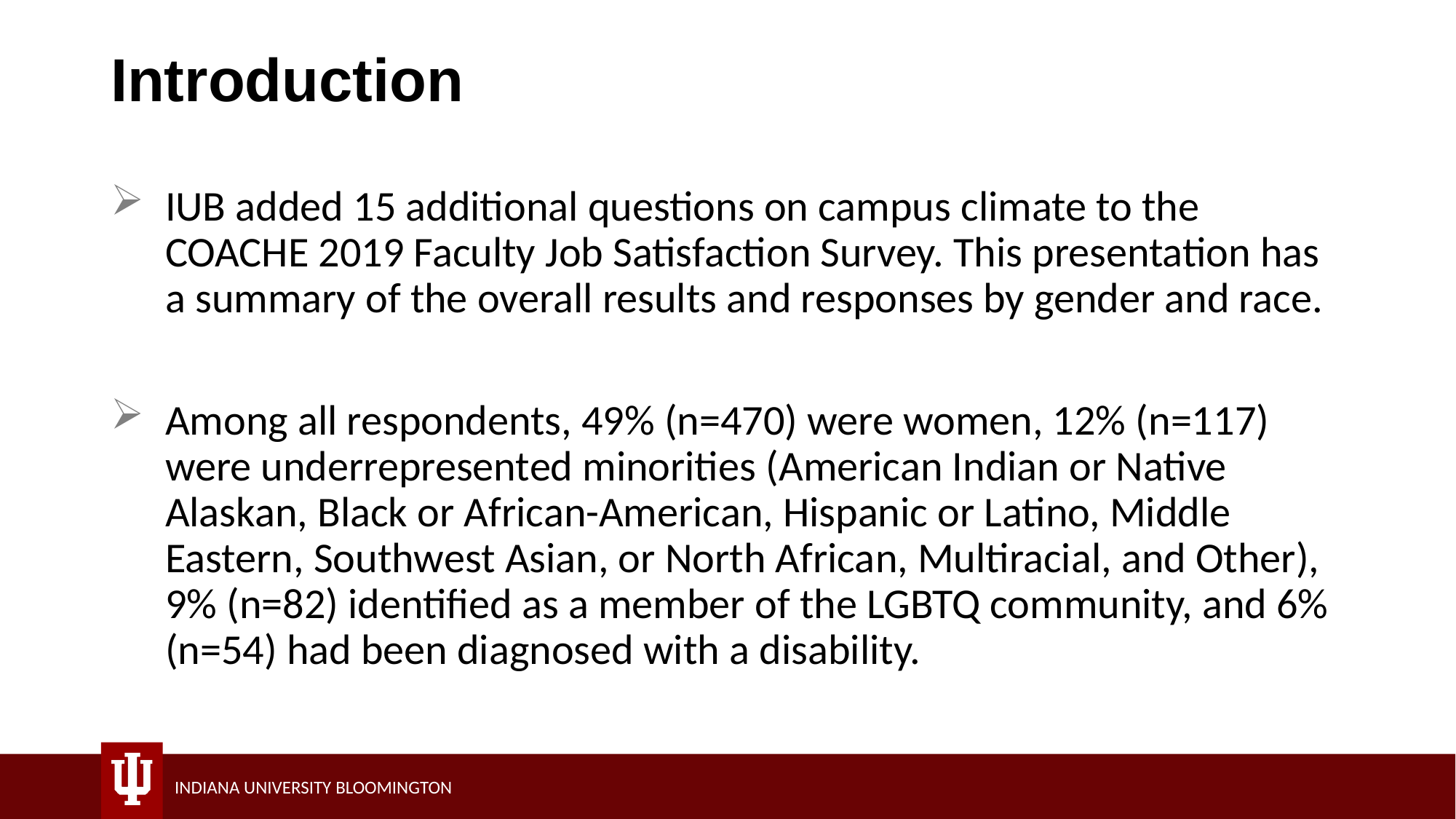

Introduction
IUB added 15 additional questions on campus climate to the COACHE 2019 Faculty Job Satisfaction Survey. This presentation has a summary of the overall results and responses by gender and race.

Among all respondents, 49% (n=470) were women, 12% (n=117) were underrepresented minorities (American Indian or Native Alaskan, Black or African-American, Hispanic or Latino, Middle Eastern, Southwest Asian, or North African, Multiracial, and Other), 9% (n=82) identified as a member of the LGBTQ community, and 6% (n=54) had been diagnosed with a disability.